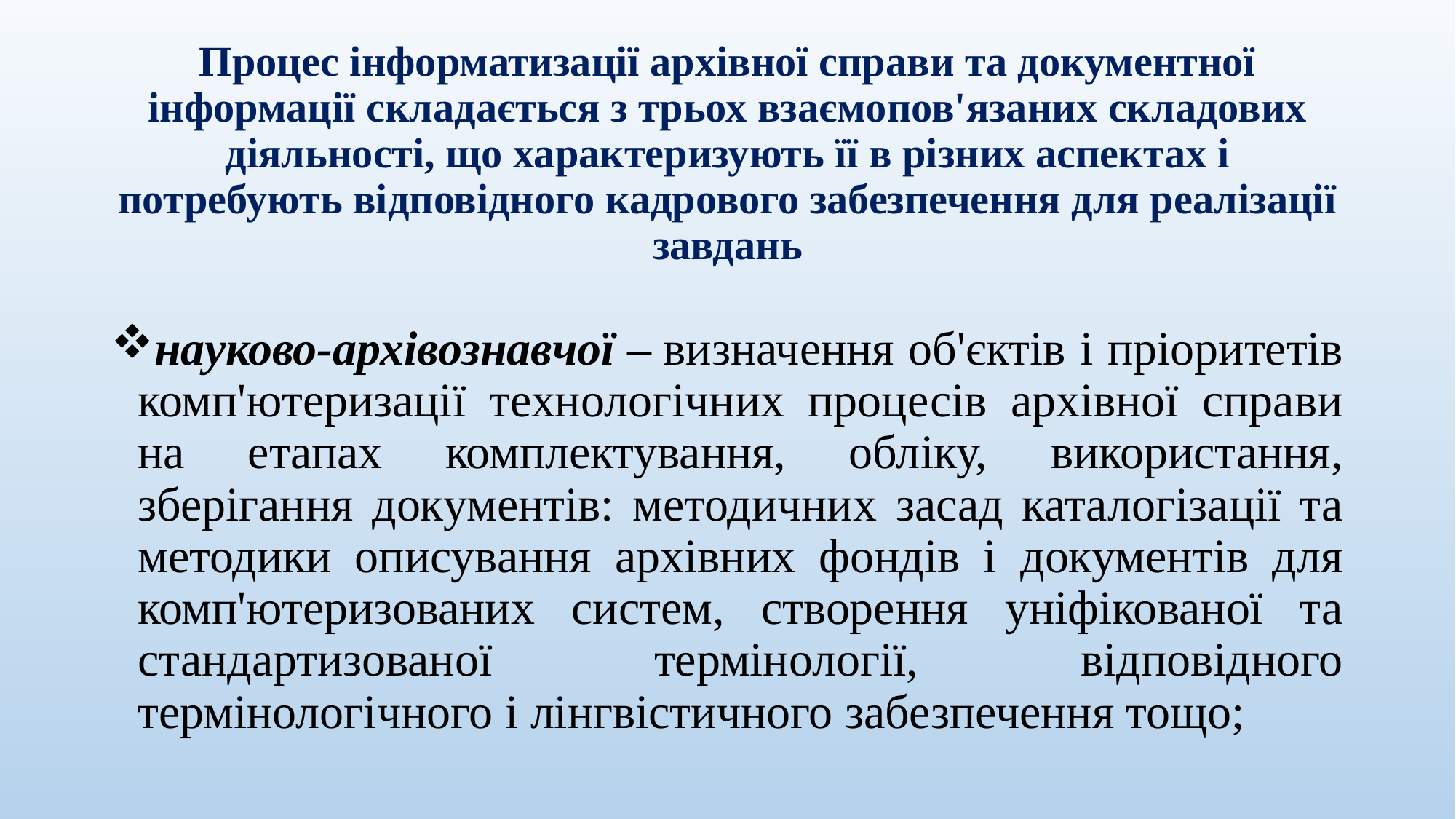

# Процес інформатизації архівної справи та документної інформації складається з трьох взаємопов'язаних складових діяльності, що характеризують її в різних аспектах і потребують відповідного кадрового забезпечення для реалізації завдань
науково-архівознавчої – визначення об'єктів і пріоритетів комп'ютеризації технологічних процесів архівної справи на етапах комплектування, обліку, використання, зберігання документів: методичних засад каталогізації та методики описування архівних фондів і документів для комп'ютеризованих систем, створення уніфікованої та стандартизованої термінології, відповідного термінологічного і лінгвістичного забезпечення тощо;